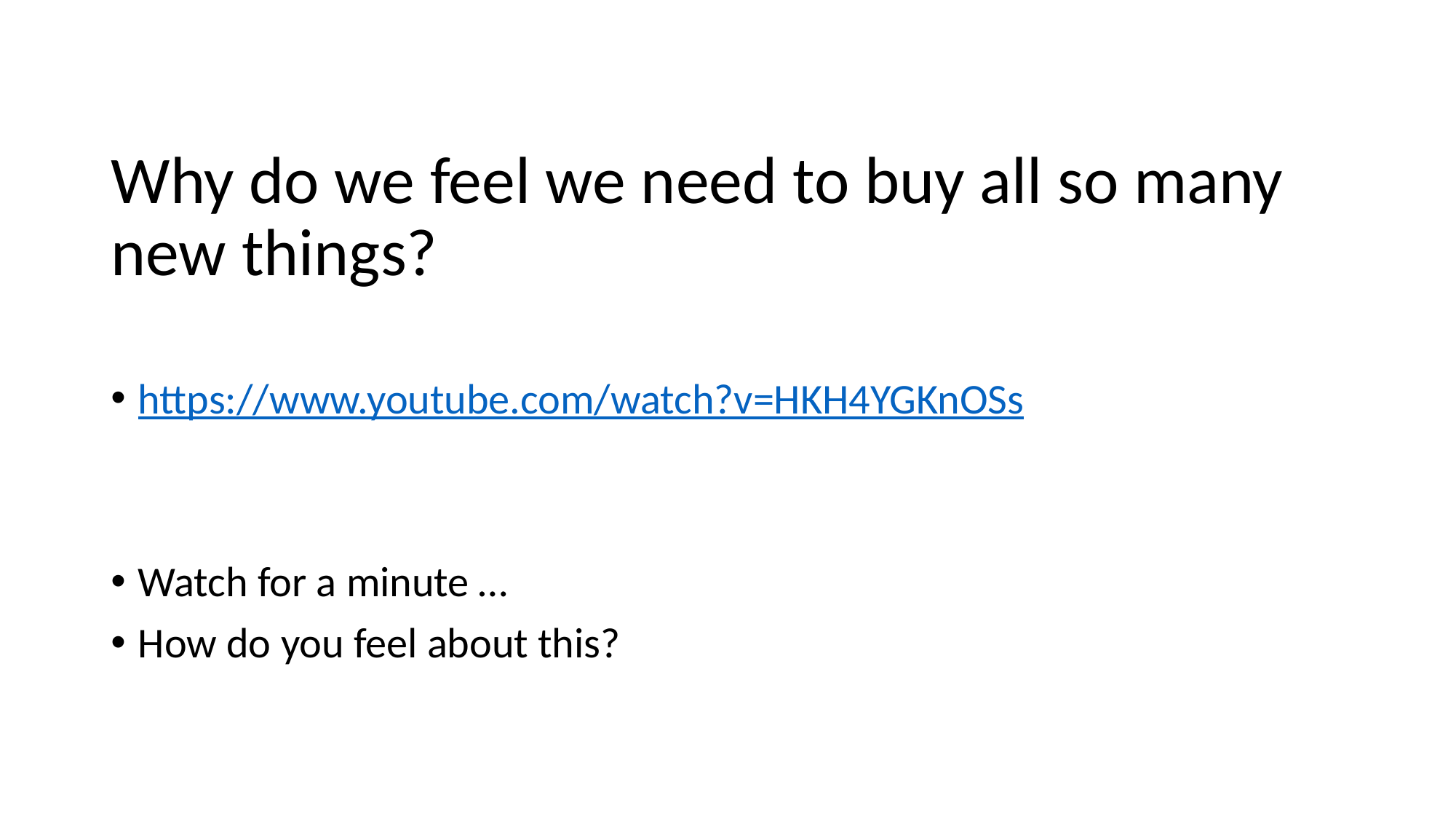

# Why do we feel we need to buy all so many new things?
https://www.youtube.com/watch?v=HKH4YGKnOSs

Watch for a minute …
How do you feel about this?